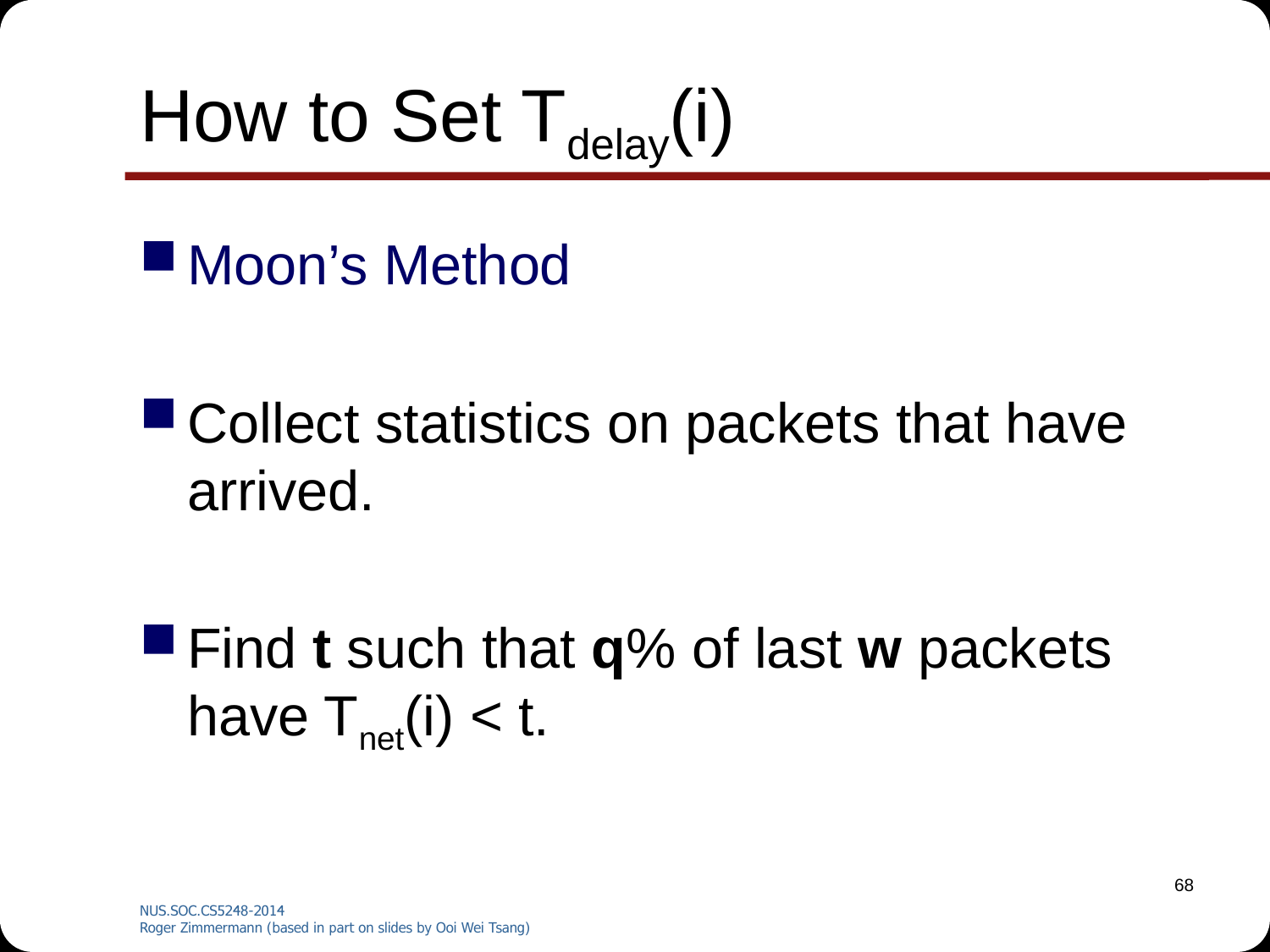

# How to Set Tdelay(i)
Moon’s Method

Collect statistics on packets that have arrived.

Find t such that q% of last w packets have Tnet(i) < t.

68
NUS.SOC.CS5248-2014
Roger Zimmermann (based in part on slides by Ooi Wei Tsang)